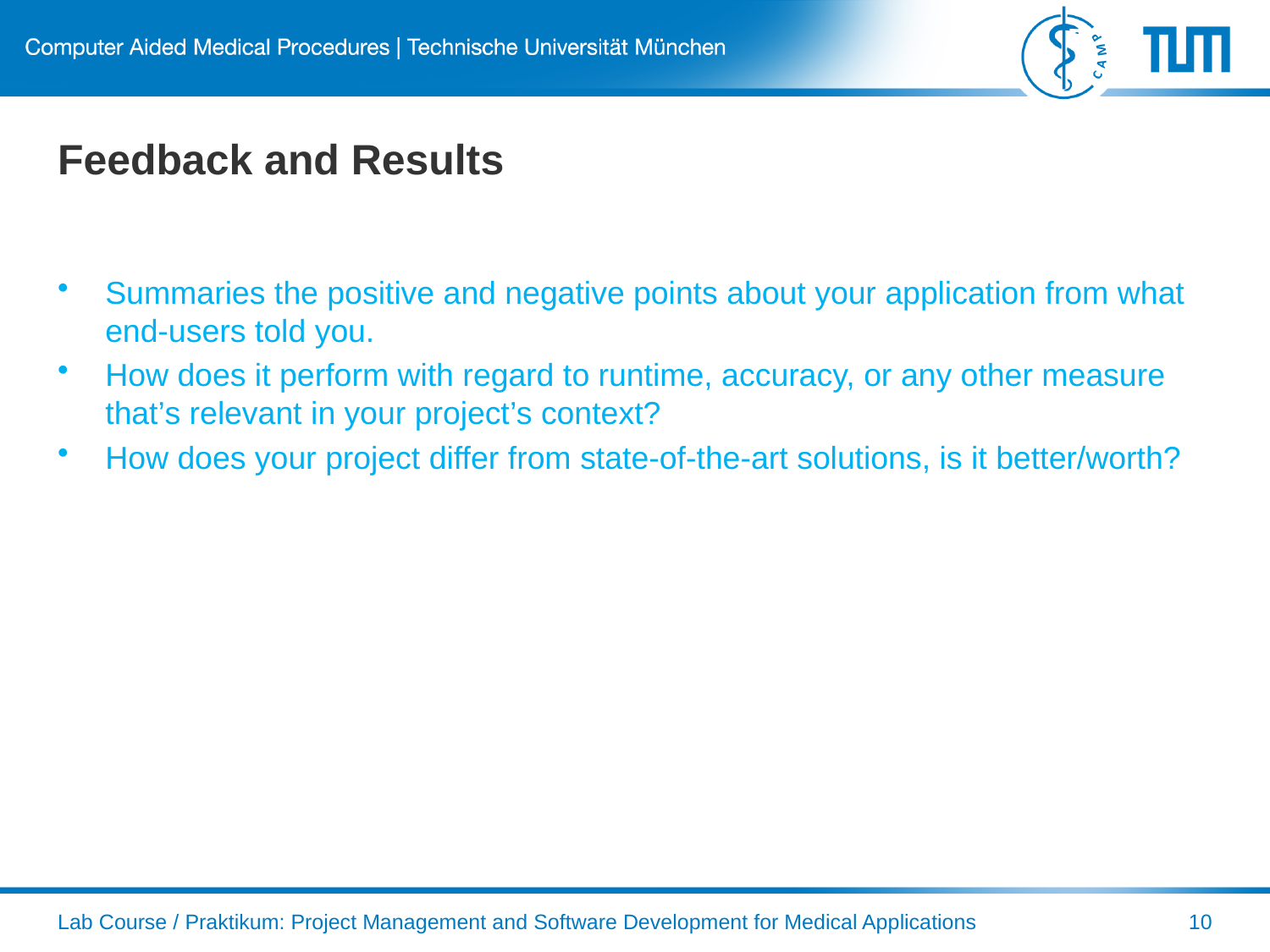

# Feedback and Results
Summaries the positive and negative points about your application from what end-users told you.
How does it perform with regard to runtime, accuracy, or any other measure that’s relevant in your project’s context?
How does your project differ from state-of-the-art solutions, is it better/worth?
Lab Course / Praktikum: Project Management and Software Development for Medical Applications
10